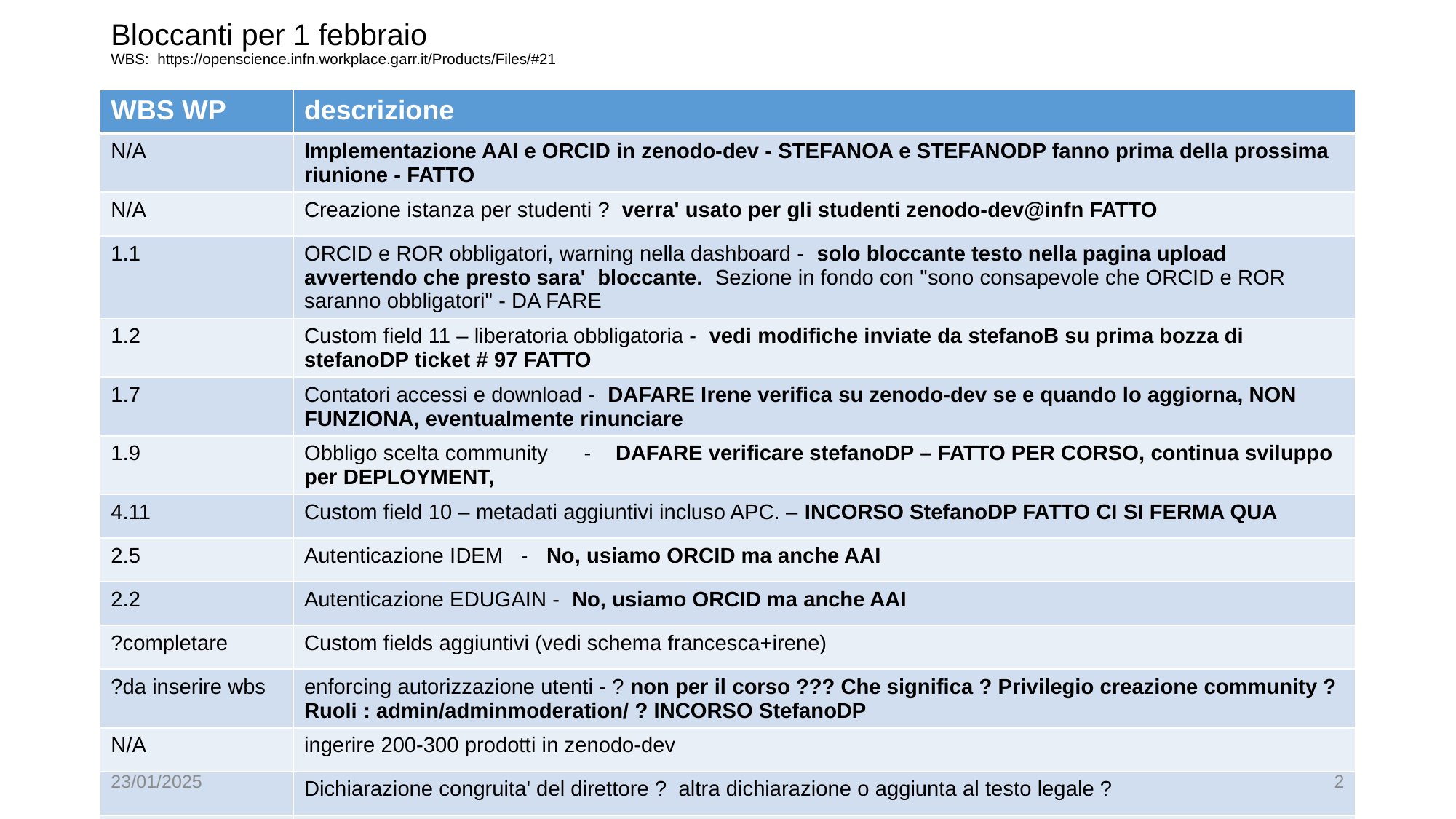

# Bloccanti per 1 febbraio WBS:  https://openscience.infn.workplace.garr.it/Products/Files/#21
| WBS WP | descrizione |
| --- | --- |
| N/A | Implementazione AAI e ORCID in zenodo-dev - STEFANOA e STEFANODP fanno prima della prossima riunione - FATTO |
| N/A | Creazione istanza per studenti ? verra' usato per gli studenti zenodo-dev@infn FATTO |
| 1.1 | ORCID e ROR obbligatori, warning nella dashboard - solo bloccante testo nella pagina upload avvertendo che presto sara' bloccante. Sezione in fondo con "sono consapevole che ORCID e ROR saranno obbligatori" - DA FARE |
| 1.2 | Custom field 11 – liberatoria obbligatoria - vedi modifiche inviate da stefanoB su prima bozza di stefanoDP ticket # 97 FATTO |
| 1.7 | Contatori accessi e download - DAFARE Irene verifica su zenodo-dev se e quando lo aggiorna, NON FUNZIONA, eventualmente rinunciare |
| 1.9 | Obbligo scelta community - DAFARE verificare stefanoDP – FATTO PER CORSO, continua sviluppo per DEPLOYMENT, |
| 4.11 | Custom field 10 – metadati aggiuntivi incluso APC. – INCORSO StefanoDP FATTO CI SI FERMA QUA |
| 2.5 | Autenticazione IDEM - No, usiamo ORCID ma anche AAI |
| 2.2 | Autenticazione EDUGAIN - No, usiamo ORCID ma anche AAI |
| ?completare | Custom fields aggiuntivi (vedi schema francesca+irene) |
| ?da inserire wbs | enforcing autorizzazione utenti - ? non per il corso ??? Che significa ? Privilegio creazione community ? Ruoli : admin/adminmoderation/ ? INCORSO StefanoDP |
| N/A | ingerire 200-300 prodotti in zenodo-dev |
|  | Dichiarazione congruita' del direttore ? altra dichiarazione o aggiunta al testo legale ? |
| TUTTI | Al piu' presto usare zenodo-dev. E vedere problemi per la scuola entro settimana prossima FREEEZE |
23/01/2025
2